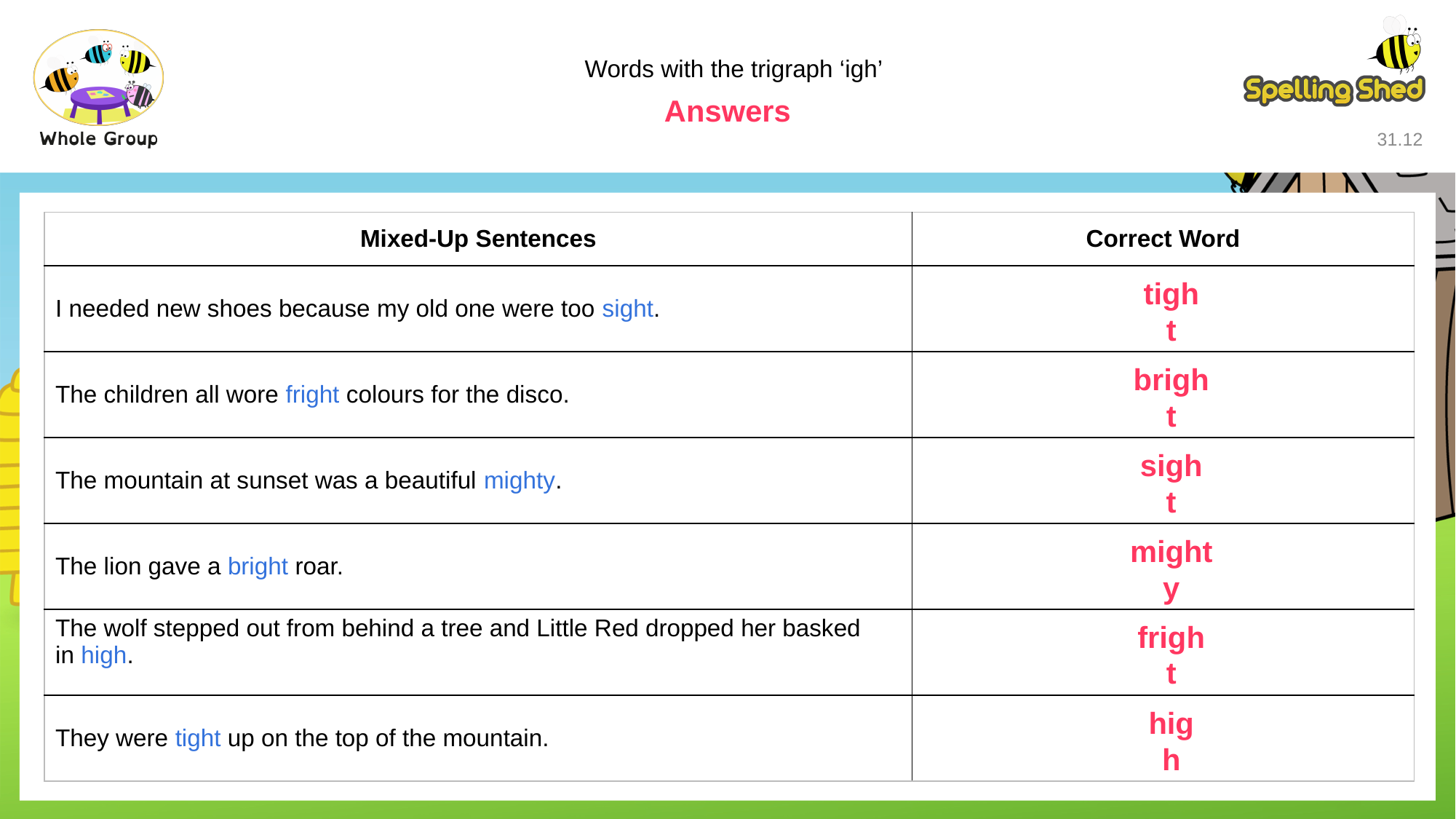

Words with the trigraph ‘igh’
Answers
31.12
| Mixed-Up Sentences | Correct Word |
| --- | --- |
| I needed new shoes because my old one were too sight. |  |
| The children all wore fright colours for the disco. |  |
| The mountain at sunset was a beautiful mighty. |  |
| The lion gave a bright roar. |  |
| The wolf stepped out from behind a tree and Little Red dropped her basked in high. |  |
| They were tight up on the top of the mountain. |  |
tight
bright
sight
mighty
fright
high